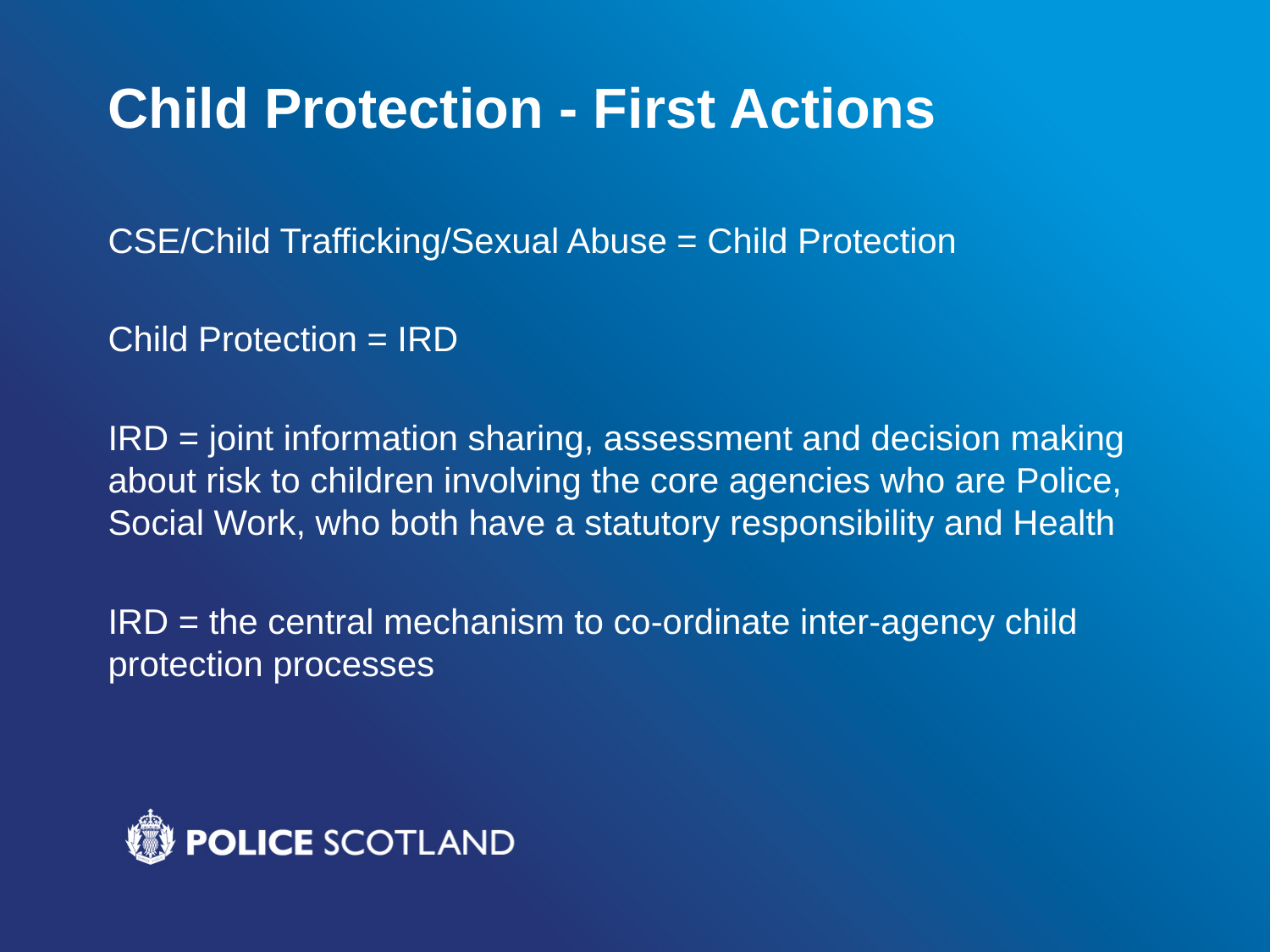

# Child Protection - First Actions
CSE/Child Trafficking/Sexual Abuse = Child Protection

Child Protection = IRD

IRD = joint information sharing, assessment and decision making about risk to children involving the core agencies who are Police, Social Work, who both have a statutory responsibility and Health

IRD = the central mechanism to co-ordinate inter-agency child protection processes